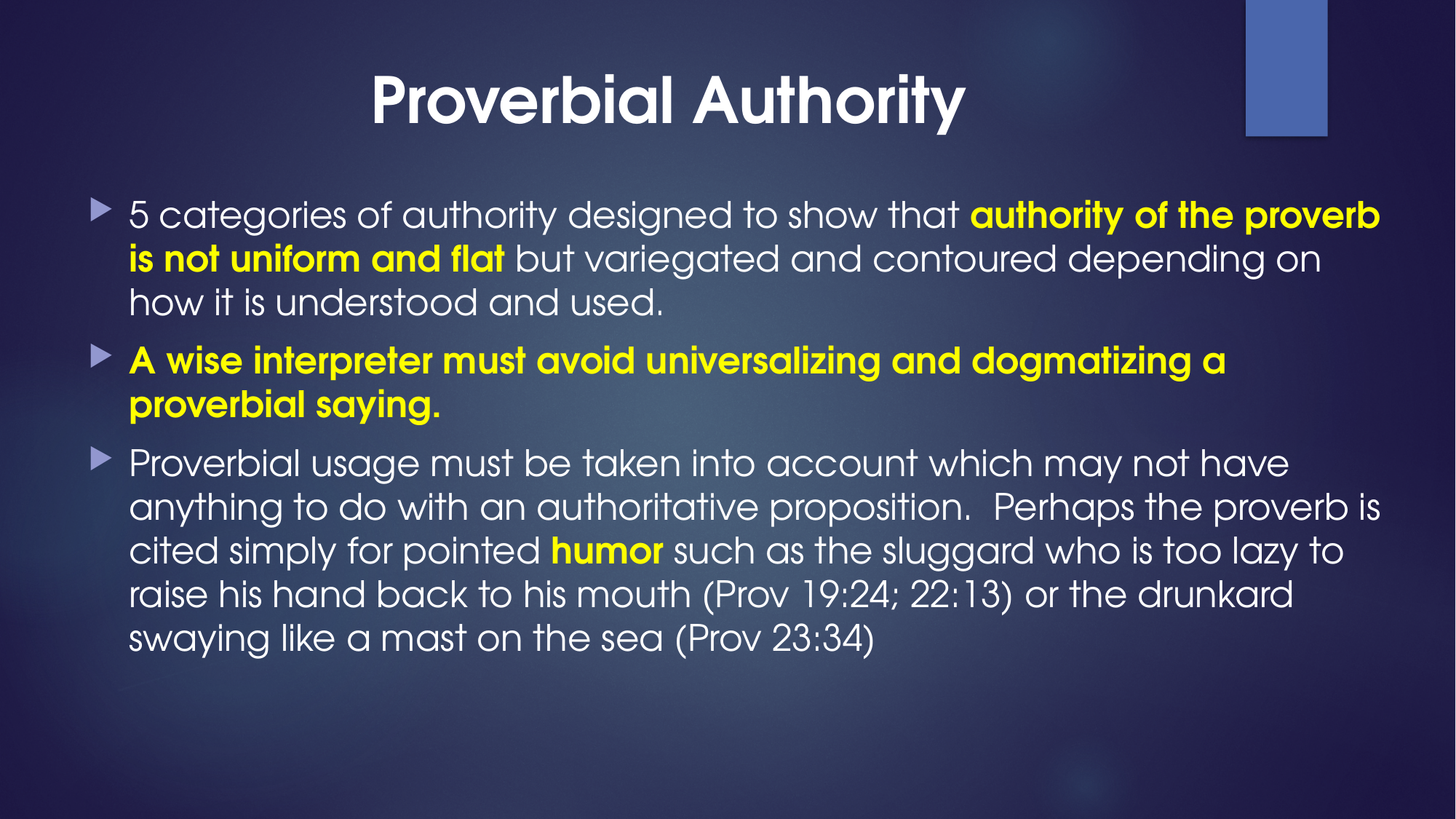

# Proverbial Authority
5 categories of authority designed to show that authority of the proverb is not uniform and flat but variegated and contoured depending on how it is understood and used.
A wise interpreter must avoid universalizing and dogmatizing a proverbial saying.
Proverbial usage must be taken into account which may not have anything to do with an authoritative proposition.  Perhaps the proverb is cited simply for pointed humor such as the sluggard who is too lazy to raise his hand back to his mouth (Prov 19:24; 22:13) or the drunkard swaying like a mast on the sea (Prov 23:34)